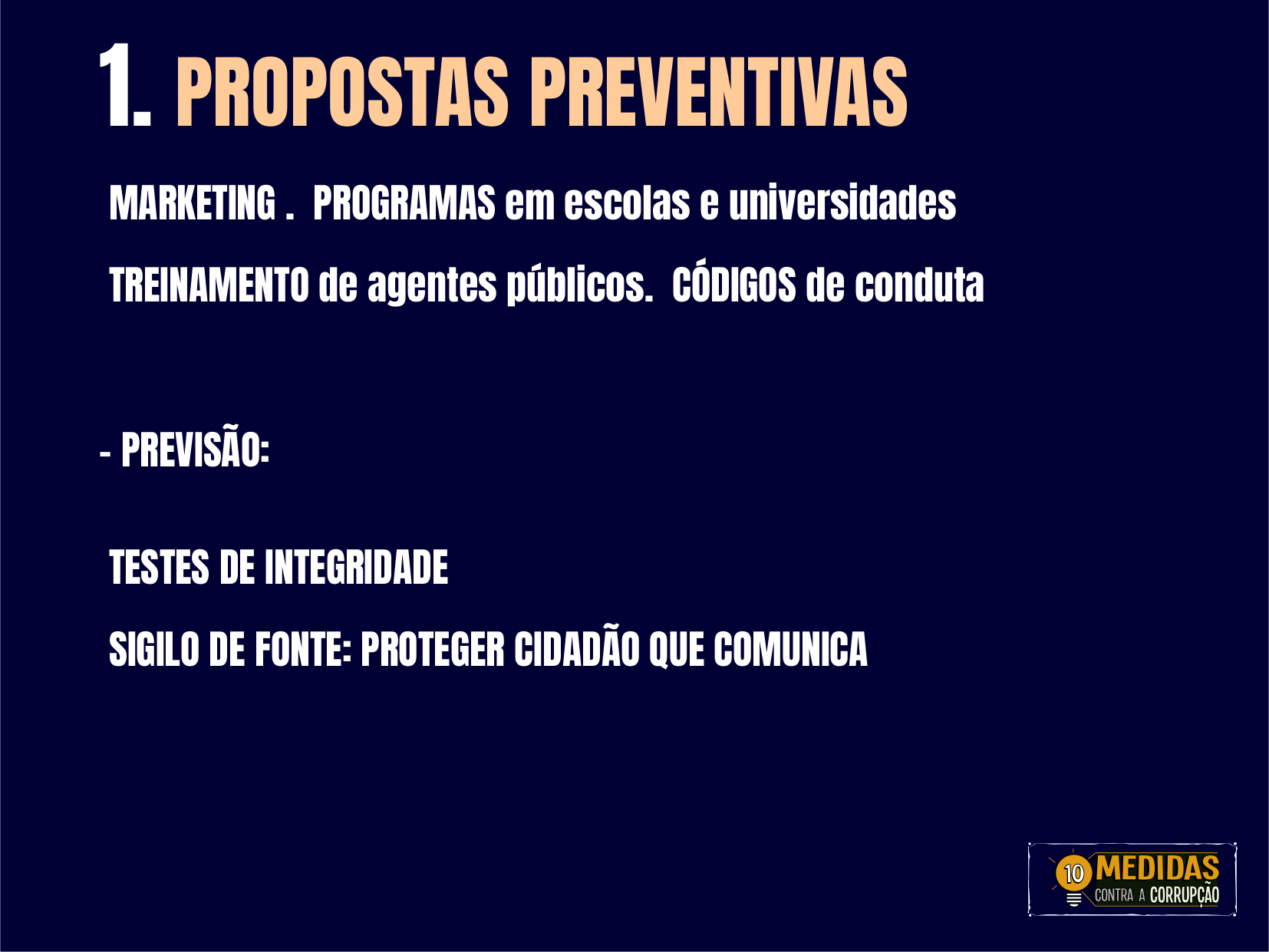

1. PROPOSTAS PREVENTIVAS

 MARKETING .  PROGRAMAS em escolas e universidades

 TREINAMENTO de agentes públicos.  CÓDIGOS de conduta

- PREVISÃO:

 TESTES DE INTEGRIDADE

 SIGILO DE FONTE: PROTEGER CIDADÃO QUE COMUNICA